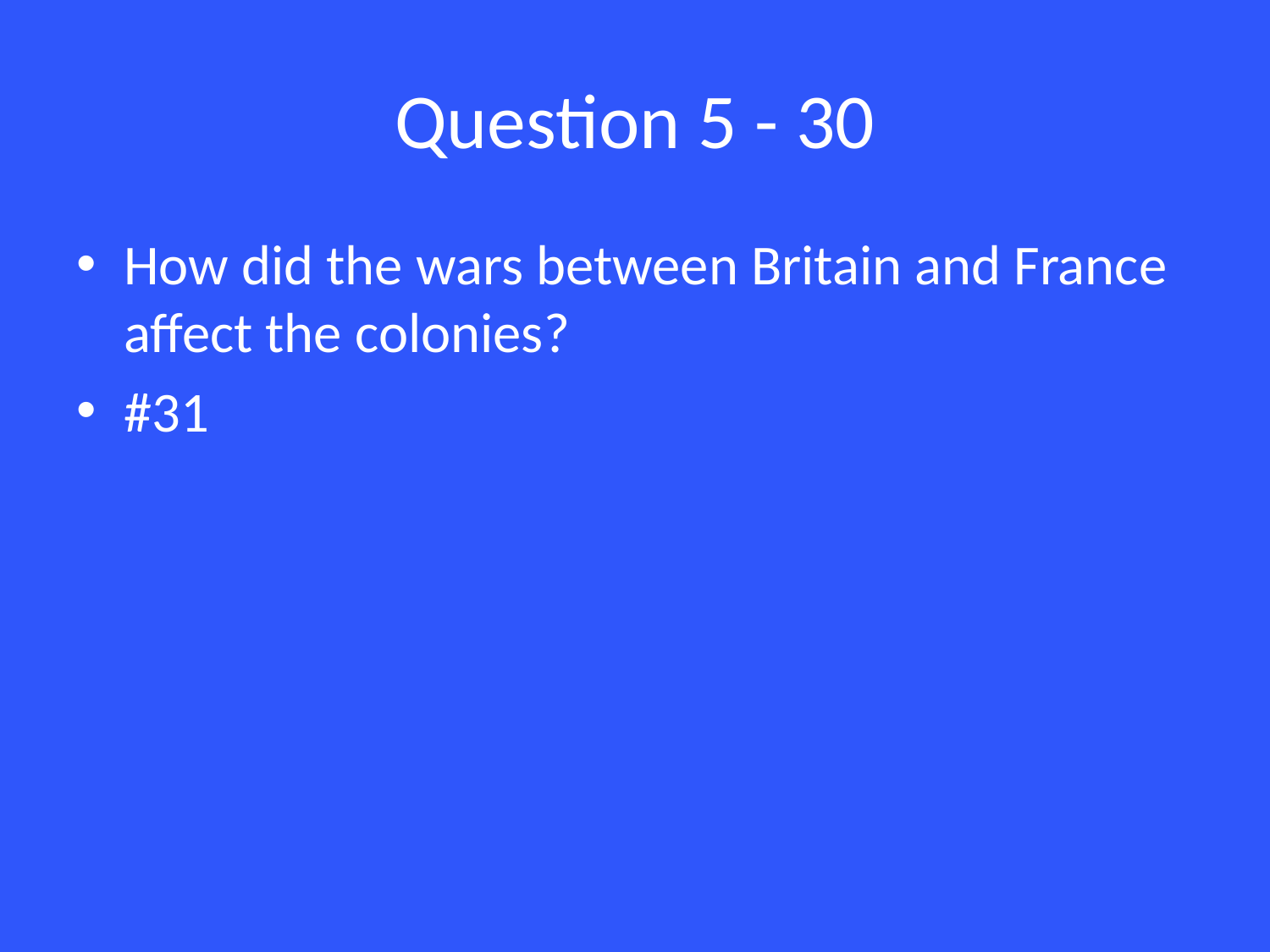

# Question 5 - 30
How did the wars between Britain and France affect the colonies?
#31